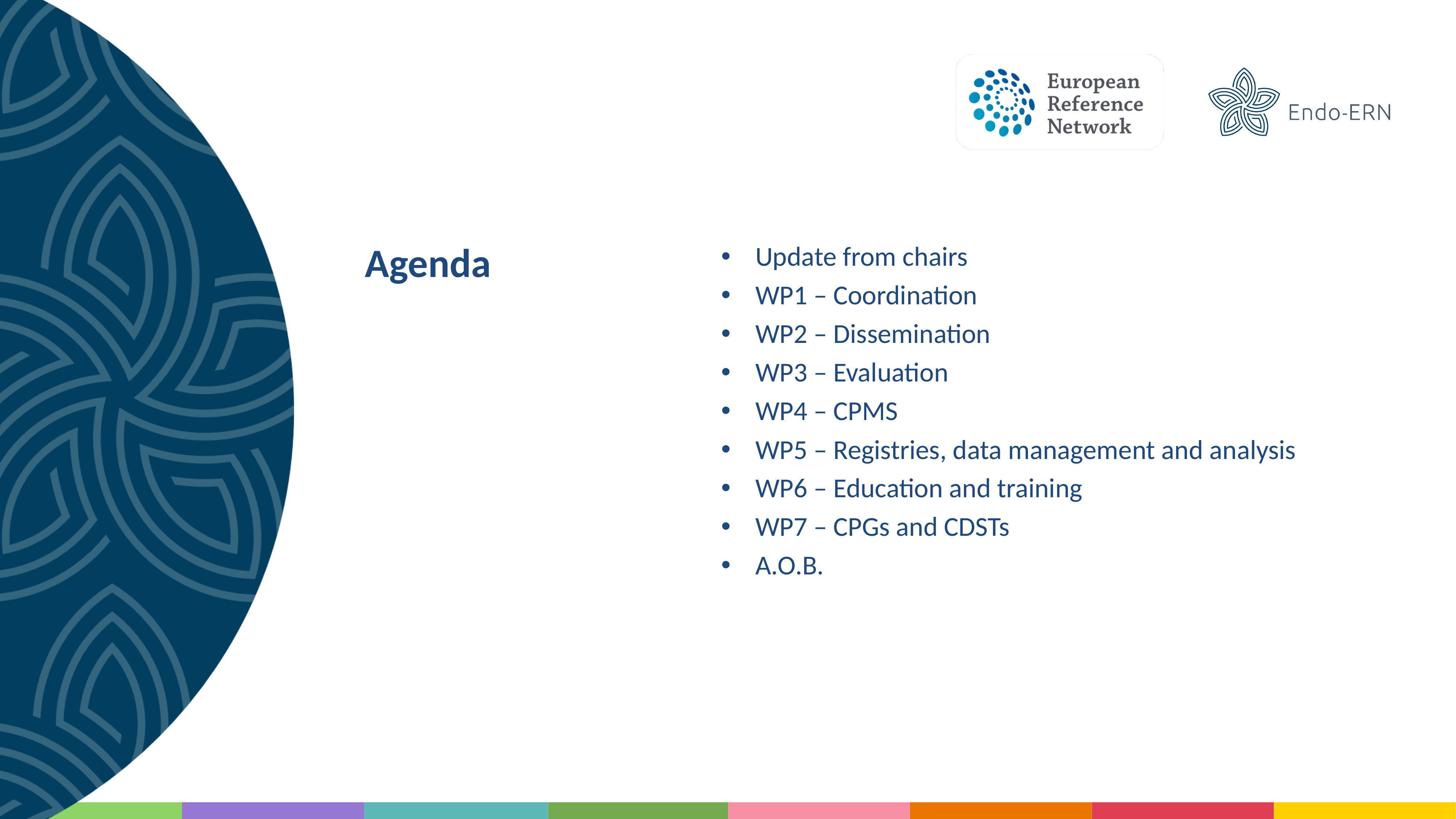

# Agenda
Update from chairs
WP1 – Coordination
WP2 – Dissemination
WP3 – Evaluation
WP4 – CPMS
WP5 – Registries, data management and analysis
WP6 – Education and training
WP7 – CPGs and CDSTs
A.O.B.